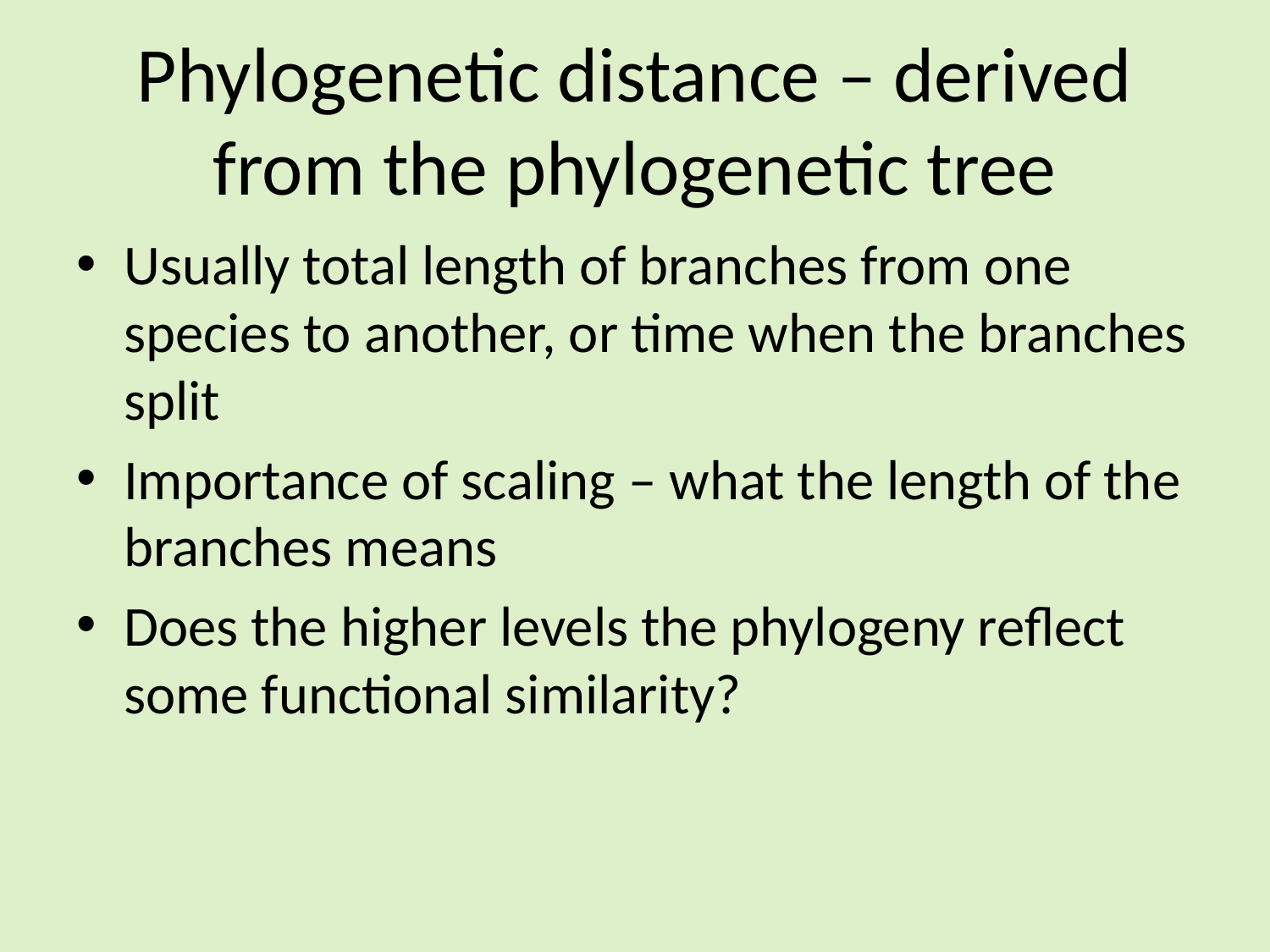

# Phylogenetic distance – derived from the phylogenetic tree
Usually total length of branches from one species to another, or time when the branches split
Importance of scaling – what the length of the branches means
Does the higher levels the phylogeny reflect some functional similarity?